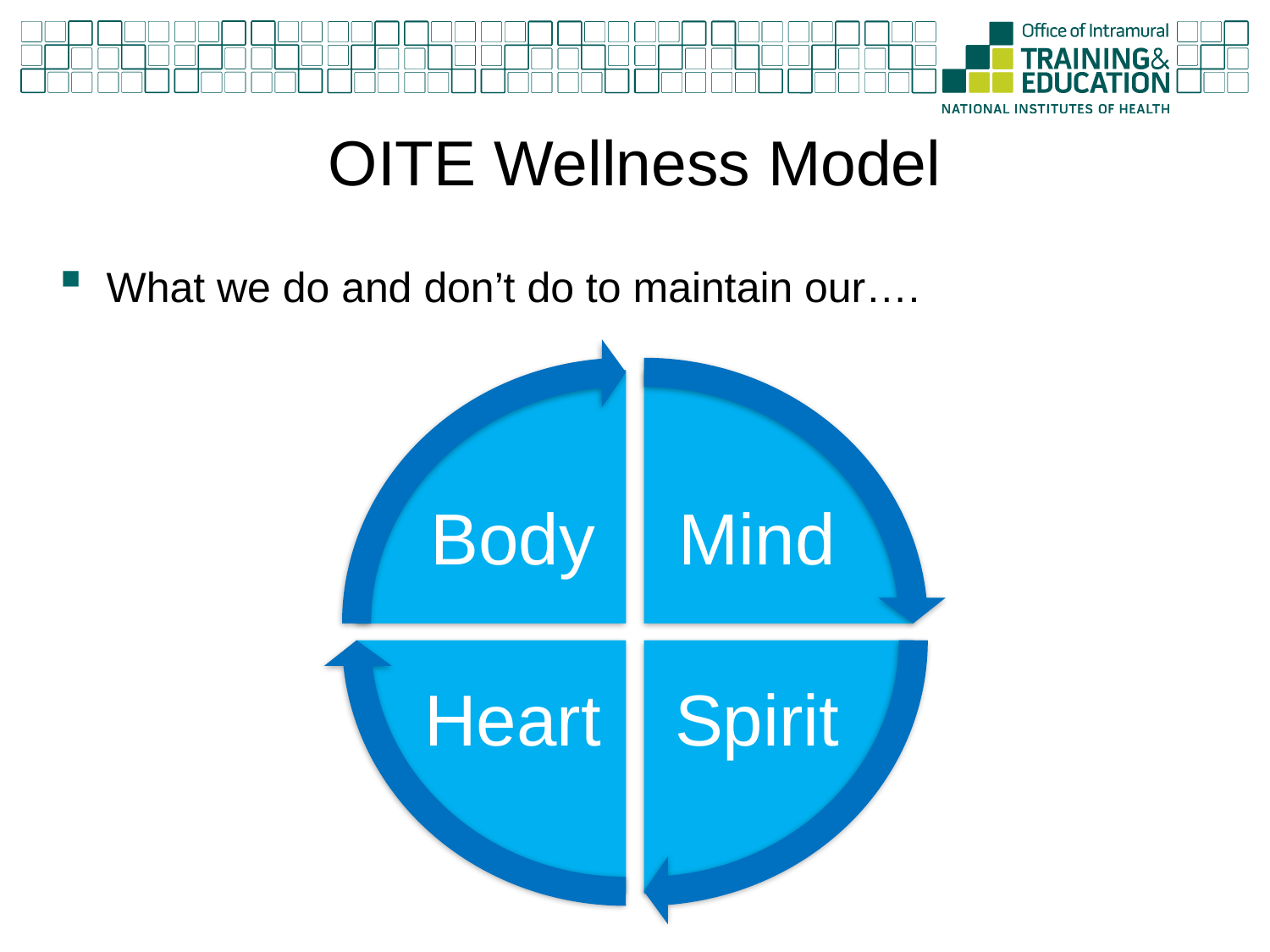

# OITE Wellness Model
What we do and don’t do to maintain our….

Body
Mind
Heart
Spirit